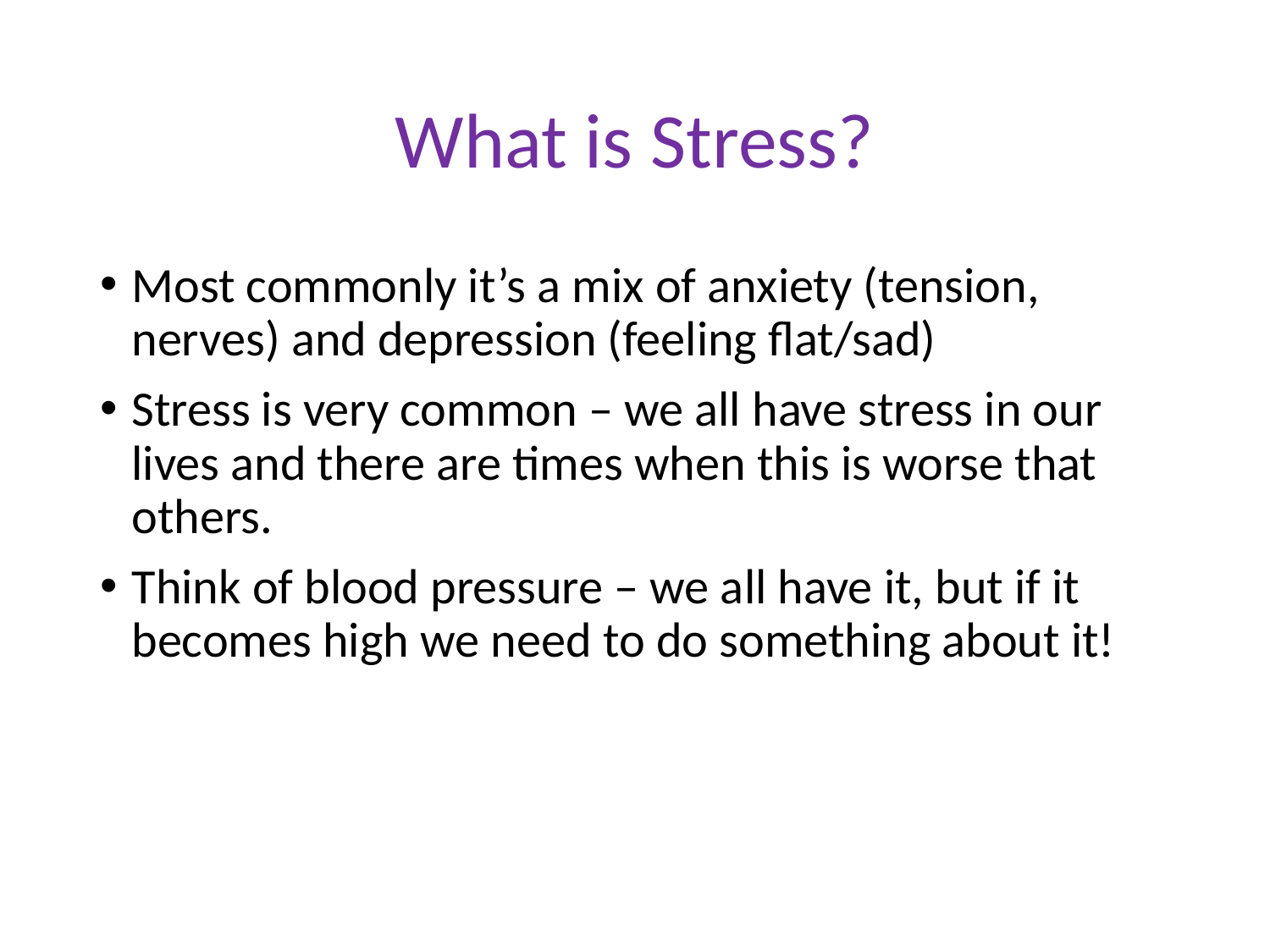

# What is Stress?
Most commonly it’s a mix of anxiety (tension, nerves) and depression (feeling flat/sad)
Stress is very common – we all have stress in our lives and there are times when this is worse that others.
Think of blood pressure – we all have it, but if it becomes high we need to do something about it!